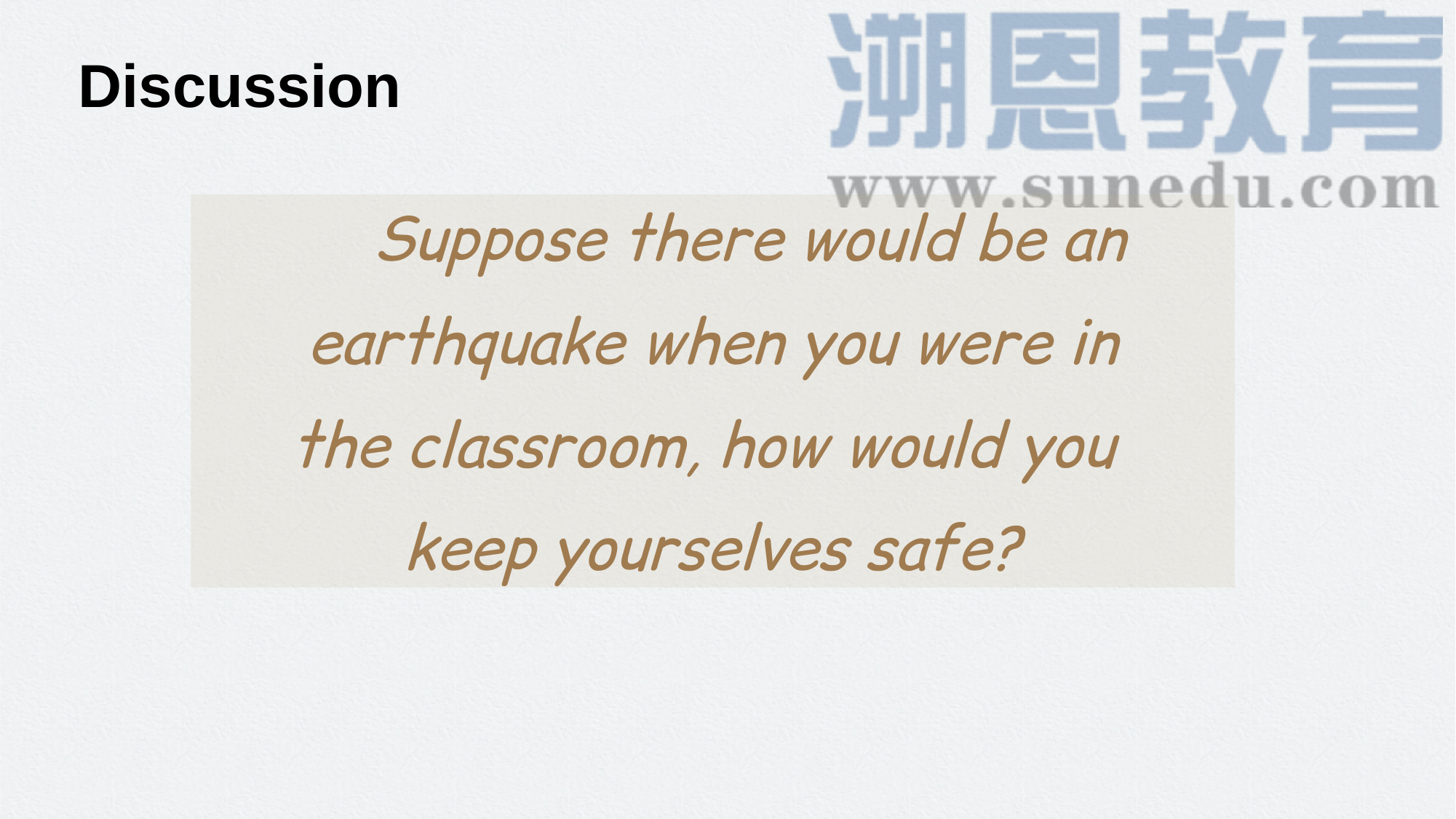

Discussion
    Suppose there would be an
earthquake when you were in
the classroom, how would you
keep yourselves safe?